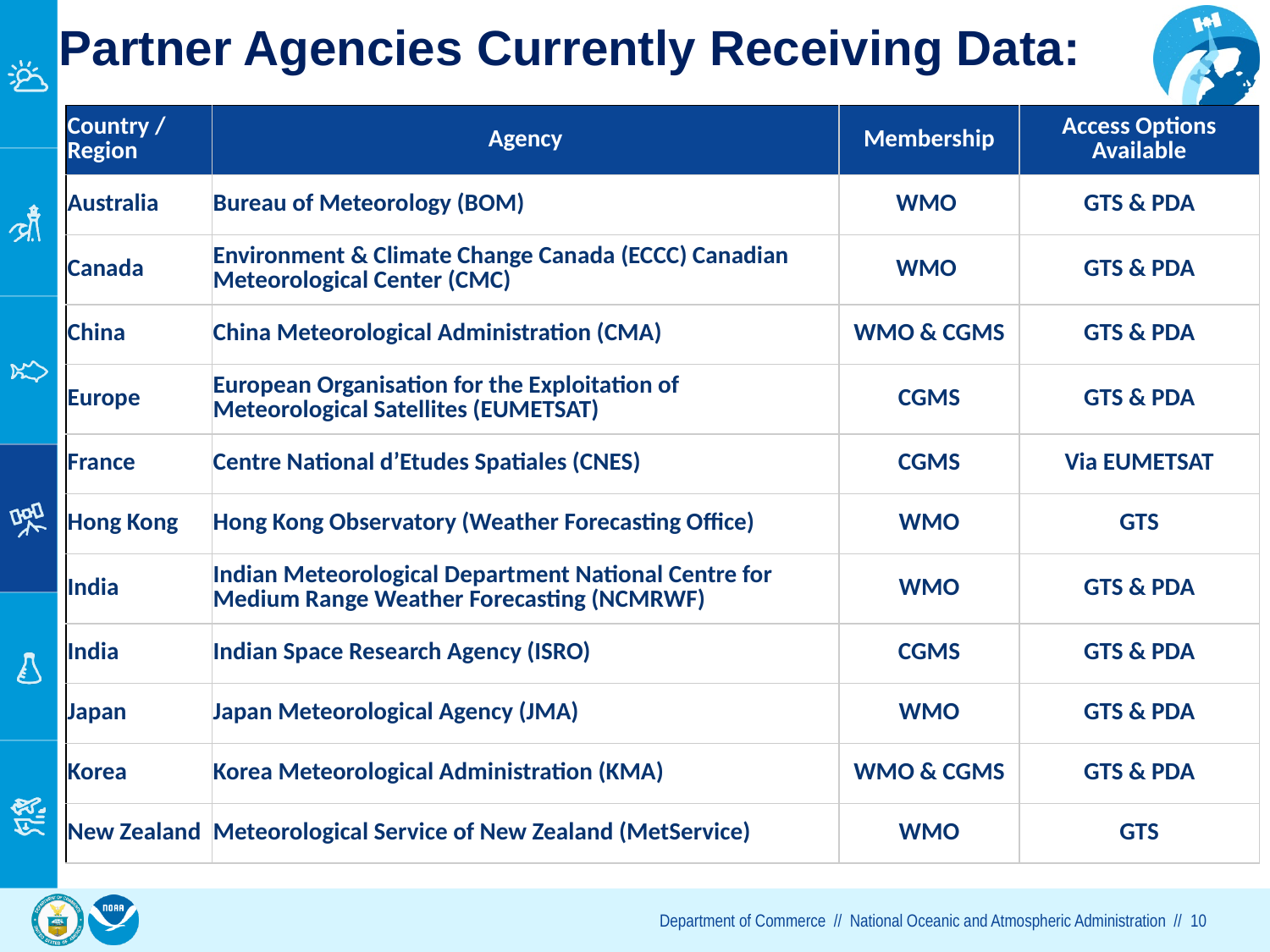

# Partner Agencies Currently Receiving Data:
| Country / Region | Agency | Membership | Access Options Available |
| --- | --- | --- | --- |
| Australia | Bureau of Meteorology (BOM) | WMO | GTS & PDA |
| Canada | Environment & Climate Change Canada (ECCC) Canadian Meteorological Center (CMC) | WMO | GTS & PDA |
| China | China Meteorological Administration (CMA) | WMO & CGMS | GTS & PDA |
| Europe | European Organisation for the Exploitation of Meteorological Satellites (EUMETSAT) | CGMS | GTS & PDA |
| France | Centre National d’Etudes Spatiales (CNES) | CGMS | Via EUMETSAT |
| Hong Kong | Hong Kong Observatory (Weather Forecasting Office) | WMO | GTS |
| India | Indian Meteorological Department National Centre for Medium Range Weather Forecasting (NCMRWF) | WMO | GTS & PDA |
| India | Indian Space Research Agency (ISRO) | CGMS | GTS & PDA |
| Japan | Japan Meteorological Agency (JMA) | WMO | GTS & PDA |
| Korea | Korea Meteorological Administration (KMA) | WMO & CGMS | GTS & PDA |
| New Zealand | Meteorological Service of New Zealand (MetService) | WMO | GTS |